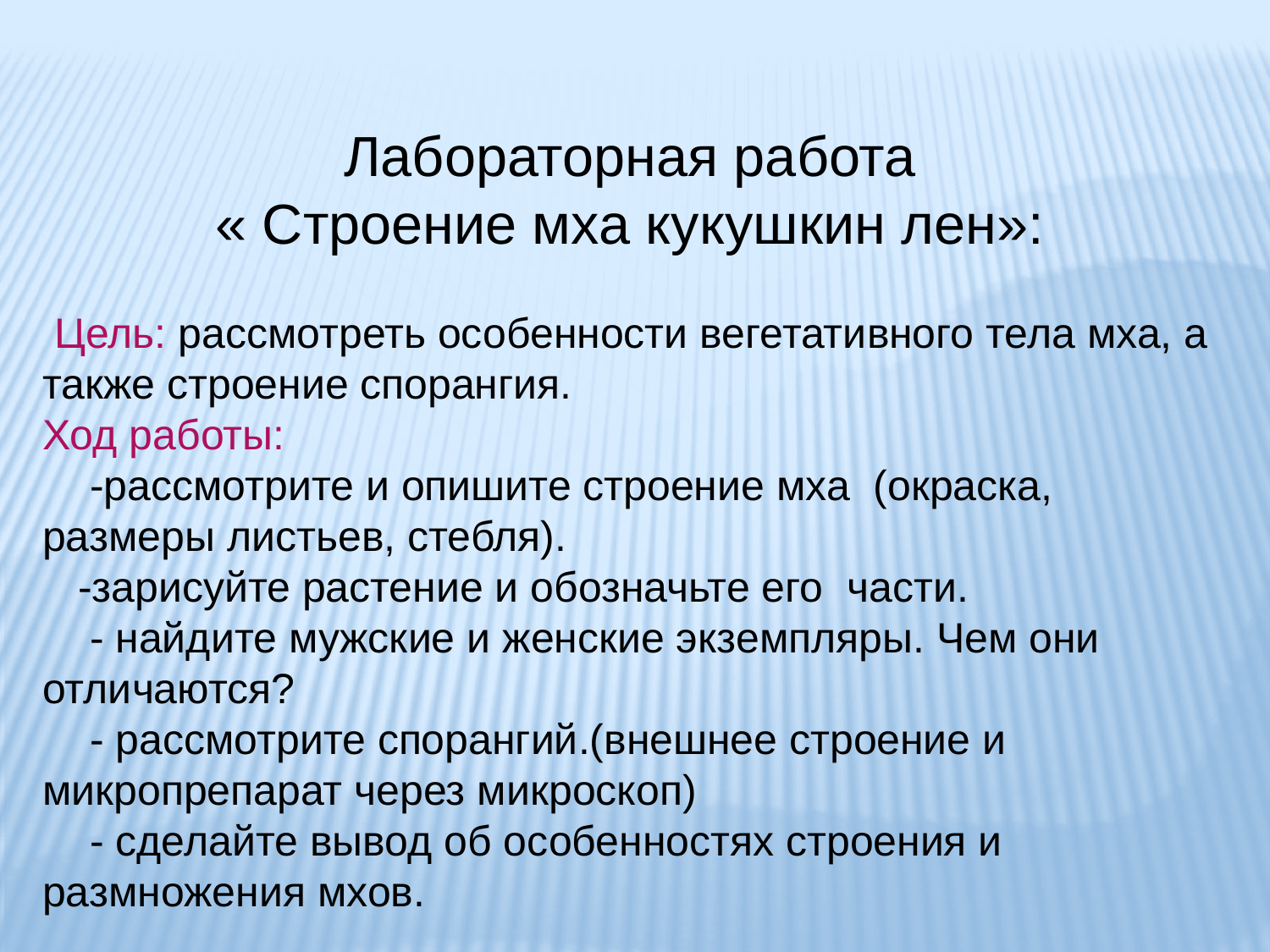

Лабораторная работа
« Строение мха кукушкин лен»:

 Цель: рассмотреть особенности вегетативного тела мха, а также строение спорангия.
Ход работы:
    -рассмотрите и опишите строение мха  (окраска, размеры листьев, стебля).
   -зарисуйте растение и обозначьте его  части.
    - найдите мужские и женские экземпляры. Чем они отличаются?
    - рассмотрите спорангий.(внешнее строение и микропрепарат через микроскоп)
    - сделайте вывод об особенностях строения и размножения мхов.